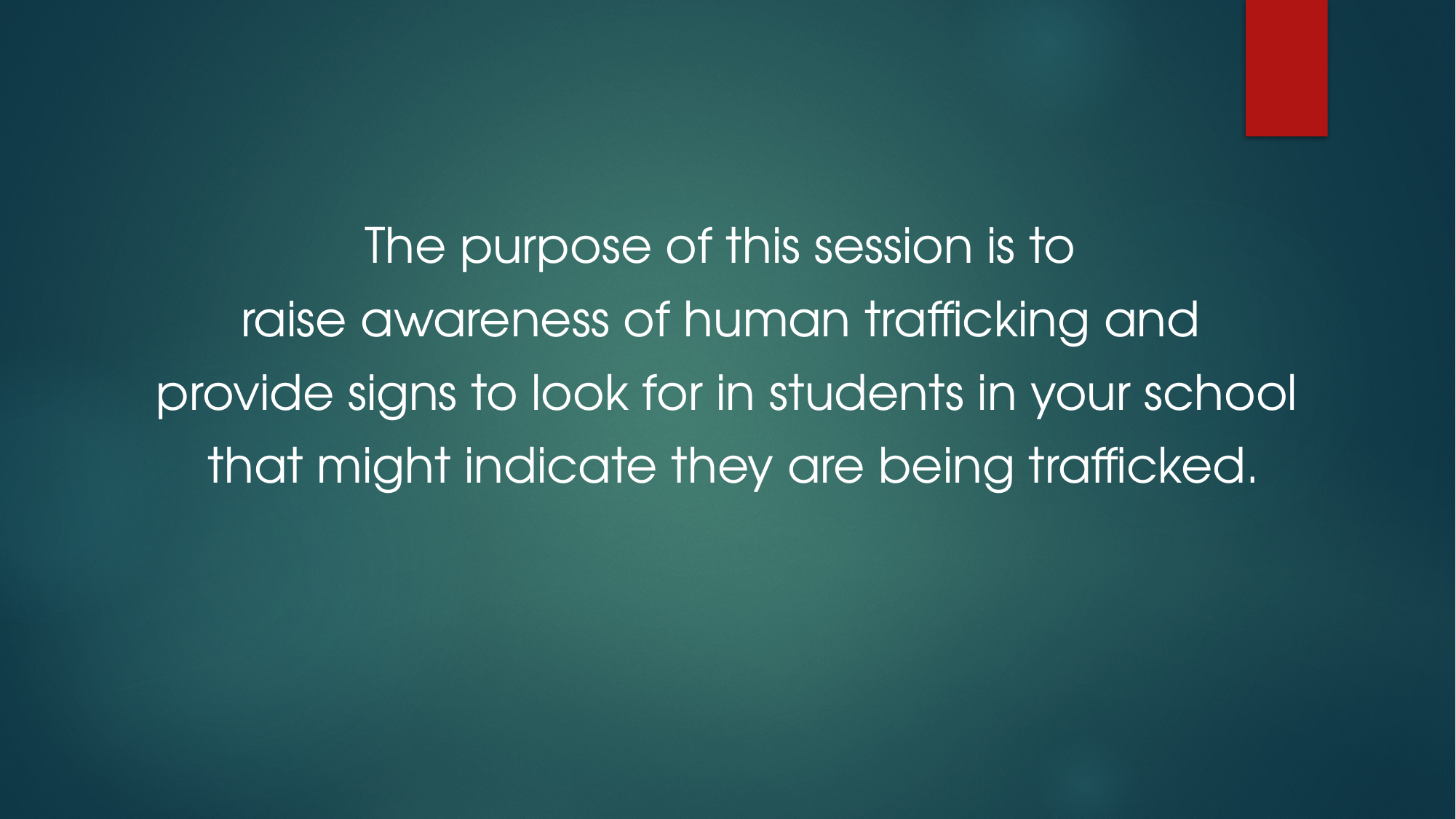

The purpose of this session is to
raise awareness of human trafficking and
provide signs to look for in students in your school
 that might indicate they are being trafficked.